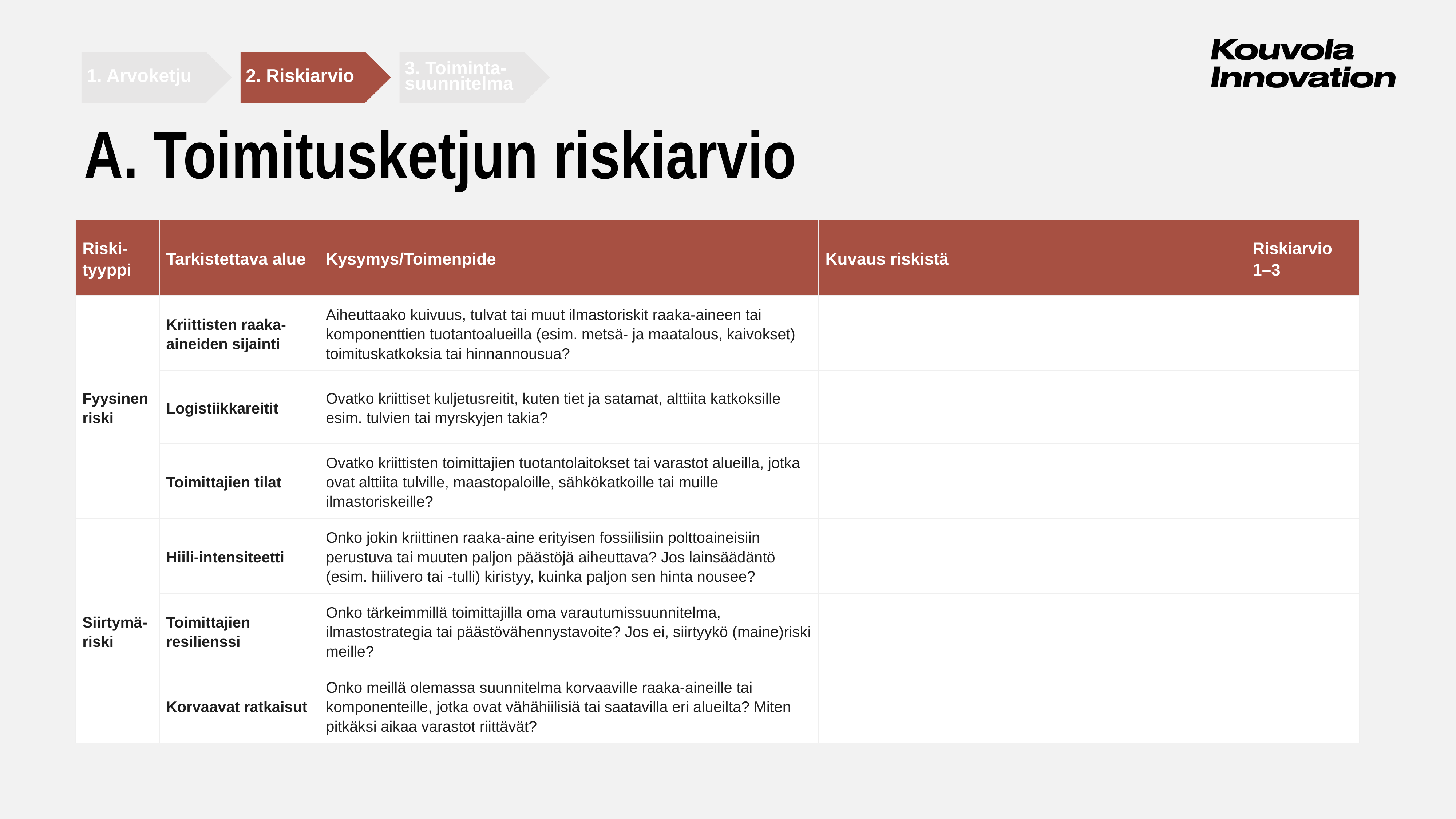

1. Arvoketju
2. Riskiarvio
3. Toiminta- suunnitelma
# A. Toimitusketjun riskiarvio
| Riski- tyyppi | Tarkistettava alue | Kysymys/Toimenpide | Kuvaus riskistä | Riskiarvio 1–3 |
| --- | --- | --- | --- | --- |
| Fyysinen riski | Kriittisten raaka-aineiden sijainti | Aiheuttaako kuivuus, tulvat tai muut ilmastoriskit raaka-aineen tai komponenttien tuotantoalueilla (esim. metsä- ja maatalous, kaivokset) toimituskatkoksia tai hinnannousua? |  |  |
|  | Logistiikkareitit | Ovatko kriittiset kuljetusreitit, kuten tiet ja satamat, alttiita katkoksille esim. tulvien tai myrskyjen takia? |  |  |
|  | Toimittajien tilat | Ovatko kriittisten toimittajien tuotantolaitokset tai varastot alueilla, jotka ovat alttiita tulville, maastopaloille, sähkökatkoille tai muille ilmastoriskeille? |  |  |
| Siirtymä- riski | Hiili-intensiteetti | Onko jokin kriittinen raaka-aine erityisen fossiilisiin polttoaineisiin perustuva tai muuten paljon päästöjä aiheuttava? Jos lainsäädäntö (esim. hiilivero tai -tulli) kiristyy, kuinka paljon sen hinta nousee? |  |  |
|  | Toimittajien resilienssi | Onko tärkeimmillä toimittajilla oma varautumissuunnitelma, ilmastostrategia tai päästövähennystavoite? Jos ei, siirtyykö (maine)riski meille? |  |  |
|  | Korvaavat ratkaisut | Onko meillä olemassa suunnitelma korvaaville raaka-aineille tai komponenteille, jotka ovat vähähiilisiä tai saatavilla eri alueilta? Miten pitkäksi aikaa varastot riittävät? |  |  |